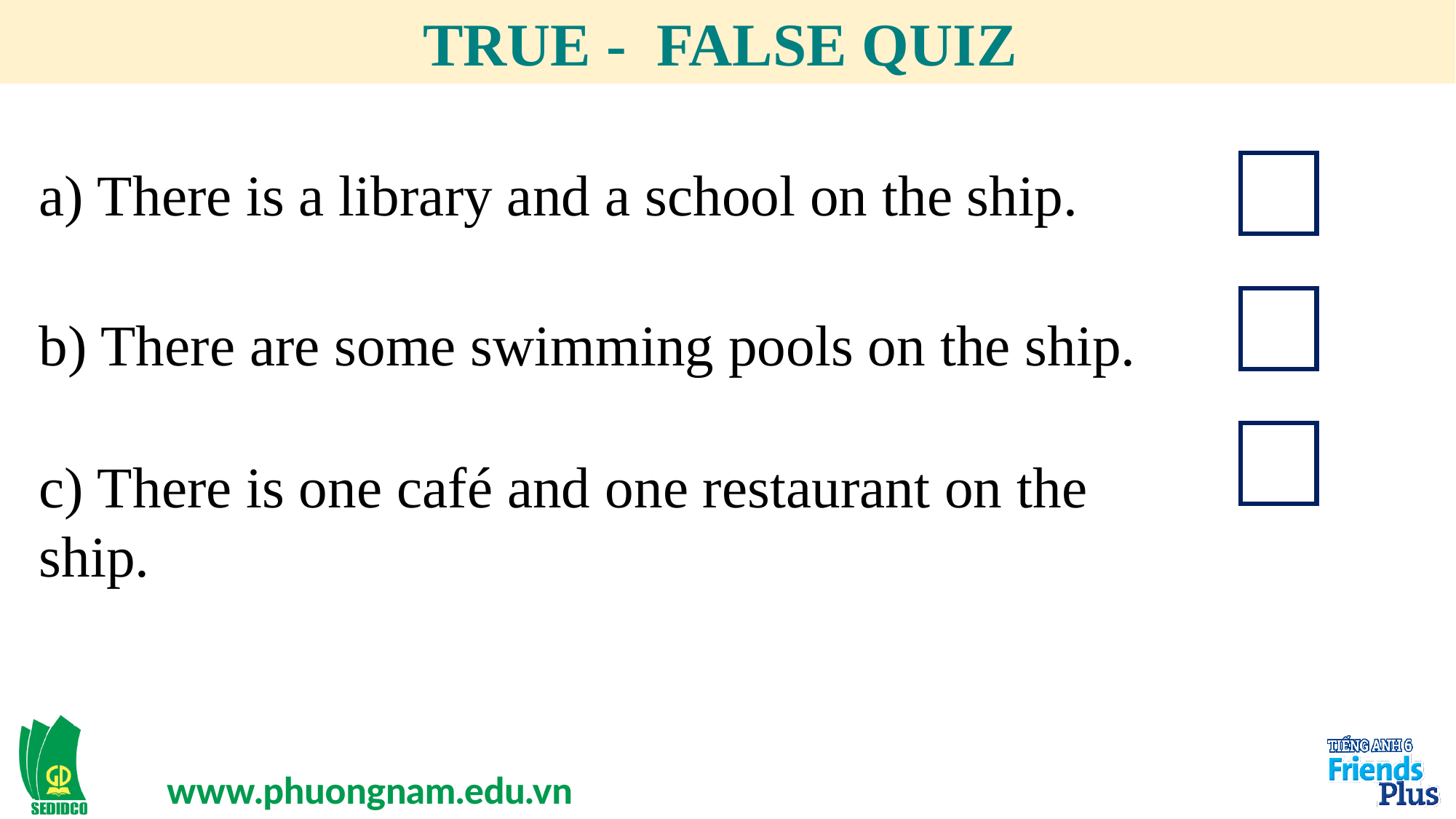

TRUE -  FALSE QUIZ
a) There is a library and a school on the ship.

b) There are some swimming pools on the ship.

c) There is one café and one restaurant on the ship.